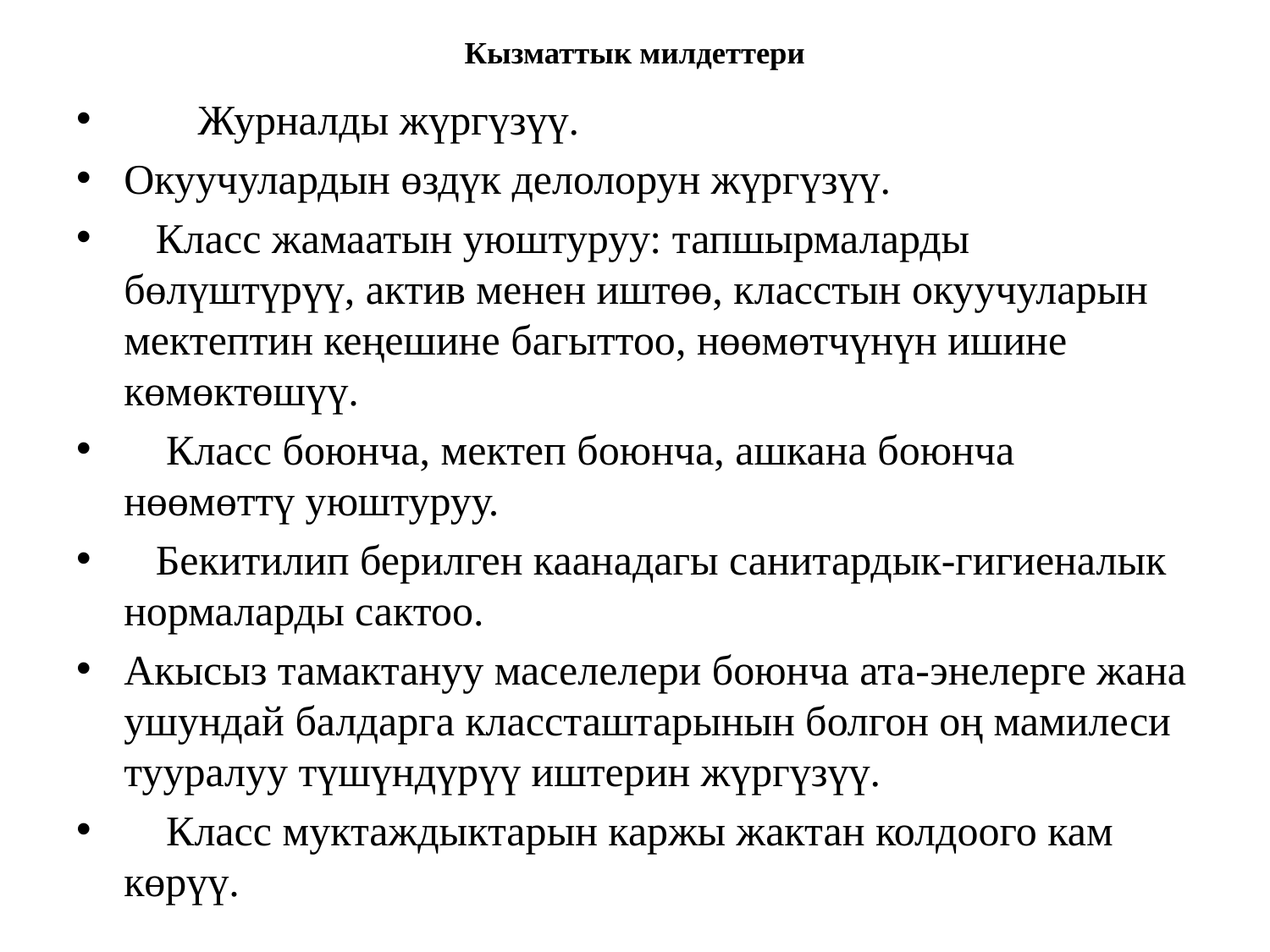

# Кызматтык милдеттери
       Журналды жүргүзүү.
Окуучулардын өздүк делолорун жүргүзүү.
   Класс жамаатын уюштуруу: тапшырмаларды бөлүштүрүү, актив менен иштөө, класстын окуучуларын мектептин кеңешине багыттоо, нөөмөтчүнүн ишине көмөктөшүү.
    Класс боюнча, мектеп боюнча, ашкана боюнча нөөмөттү уюштуруу.
   Бекитилип берилген каанадагы санитардык-гигиеналык нормаларды сактоо.
Акысыз тамактануу маселелери боюнча ата-энелерге жана ушундай балдарга классташтарынын болгон оң мамилеси тууралуу түшүндүрүү иштерин жүргүзүү.
    Класс муктаждыктарын каржы жактан колдоого кам көрүү.